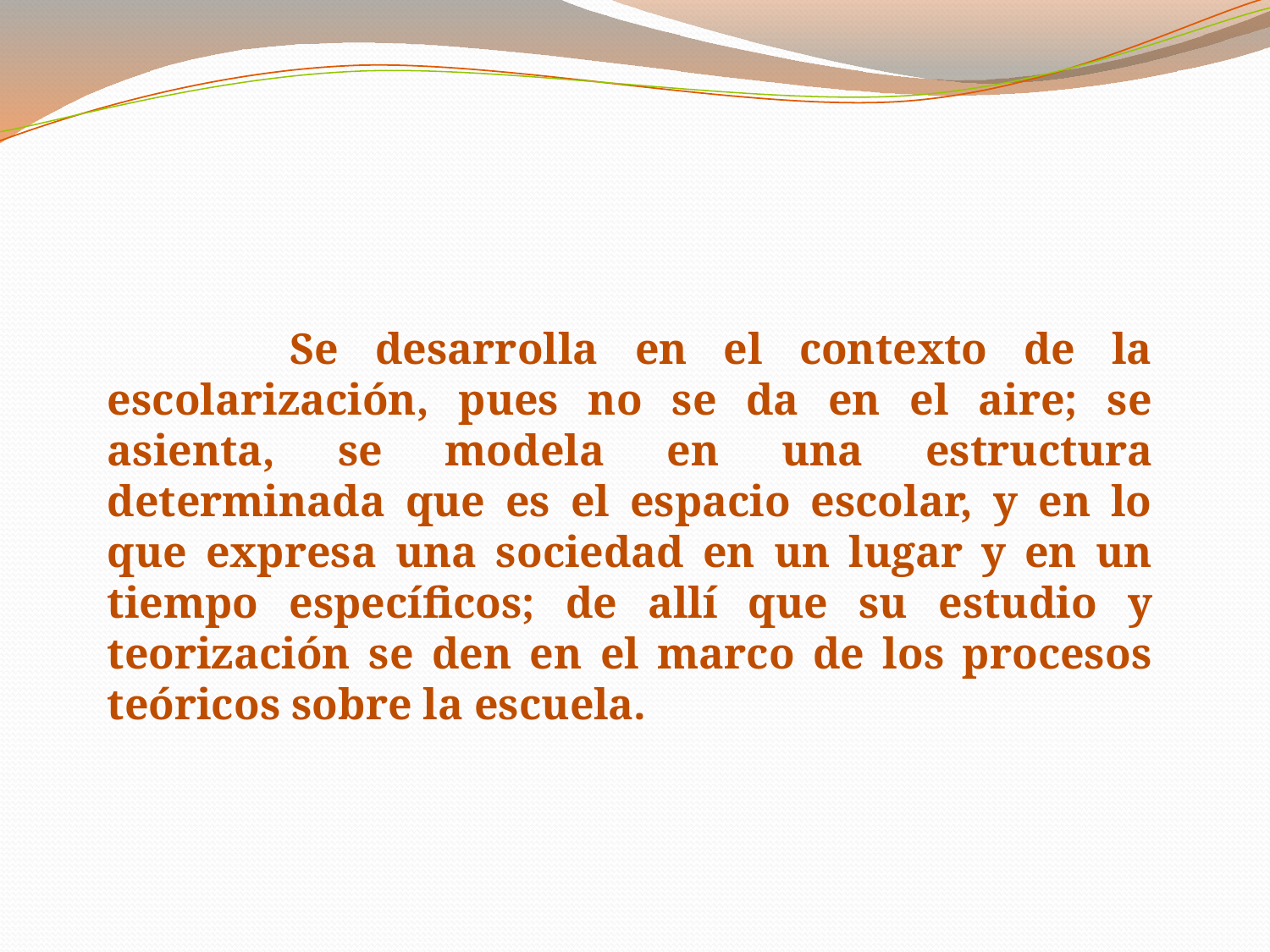

Se desarrolla en el contexto de la escolarización, pues no se da en el aire; se asienta, se modela en una estructura determinada que es el espacio escolar, y en lo que expresa una sociedad en un lugar y en un tiempo específicos; de allí que su estudio y teorización se den en el marco de los procesos teóricos sobre la escuela.